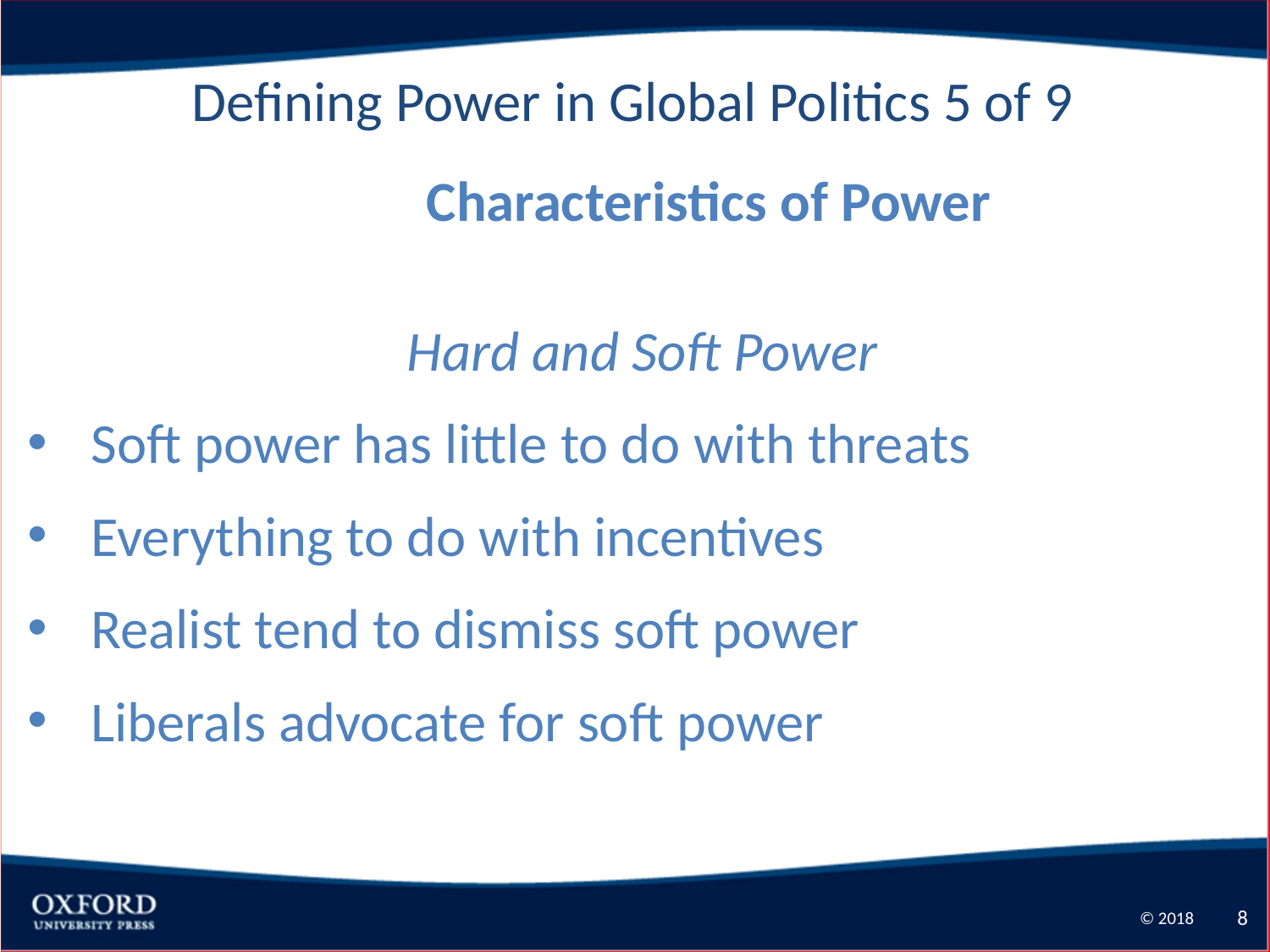

Defining Power in Global Politics 5 of 9
	Characteristics of Power
Hard and Soft Power
Soft power has little to do with threats
Everything to do with incentives
Realist tend to dismiss soft power
Liberals advocate for soft power